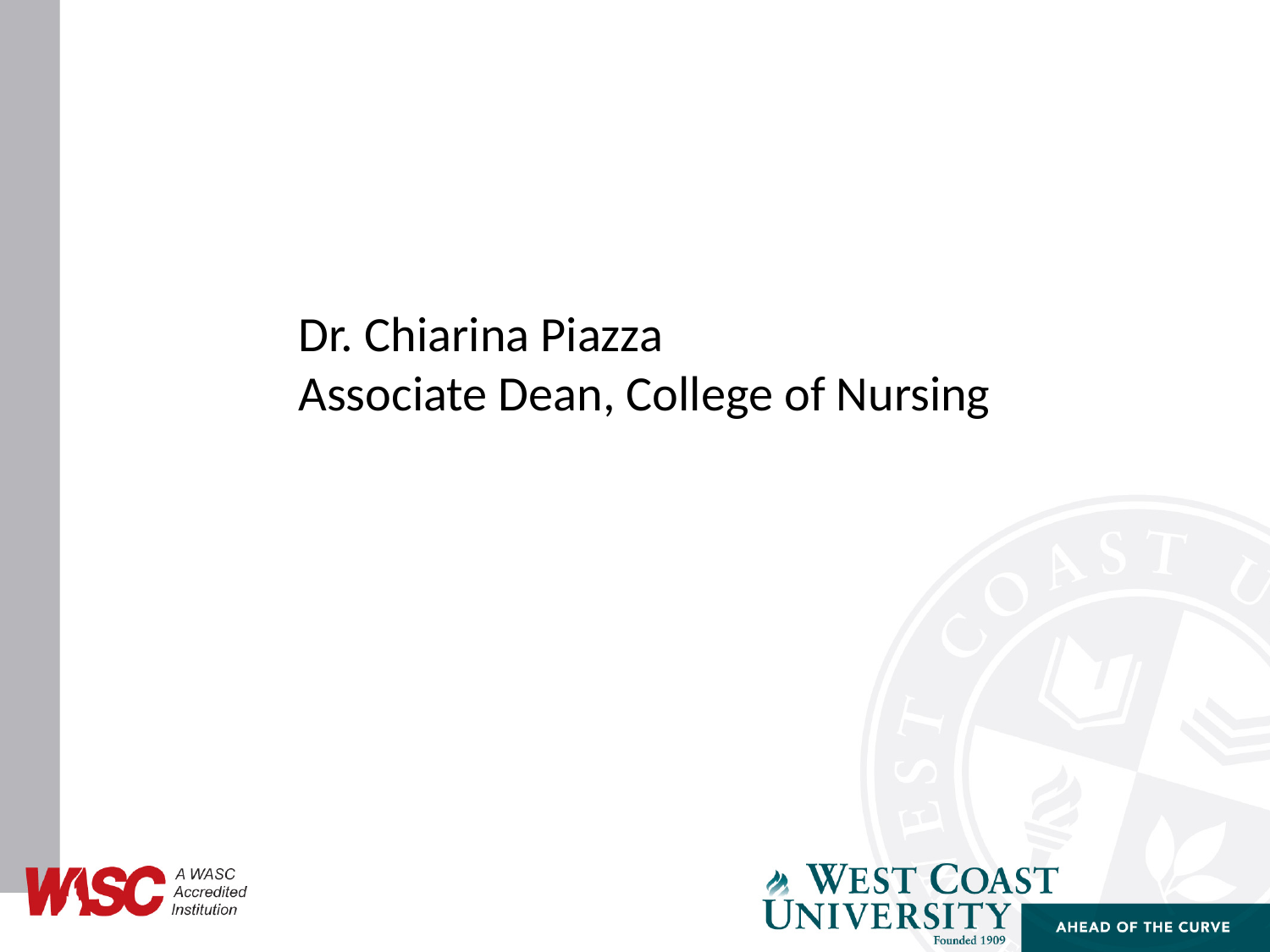

Dr. Chiarina Piazza
Associate Dean, College of Nursing